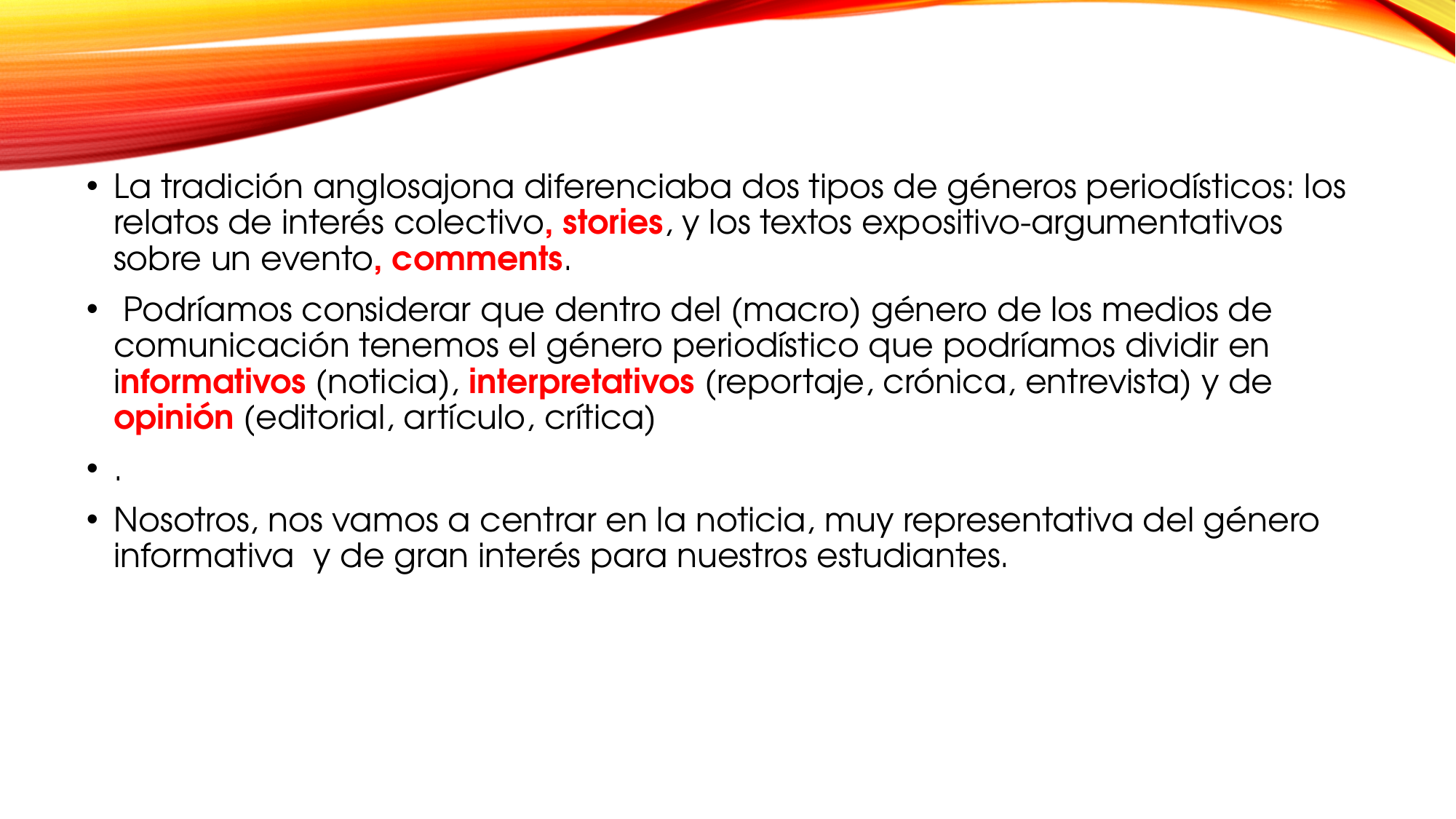

La tradición anglosajona diferenciaba dos tipos de géneros periodísticos: los relatos de interés colectivo, stories, y los textos expositivo-argumentativos sobre un evento, comments.
 Podríamos considerar que dentro del (macro) género de los medios de comunicación tenemos el género periodístico que podríamos dividir en informativos (noticia), interpretativos (reportaje, crónica, entrevista) y de opinión (editorial, artículo, crítica)
.
Nosotros, nos vamos a centrar en la noticia, muy representativa del género informativa  y de gran interés para nuestros estudiantes.